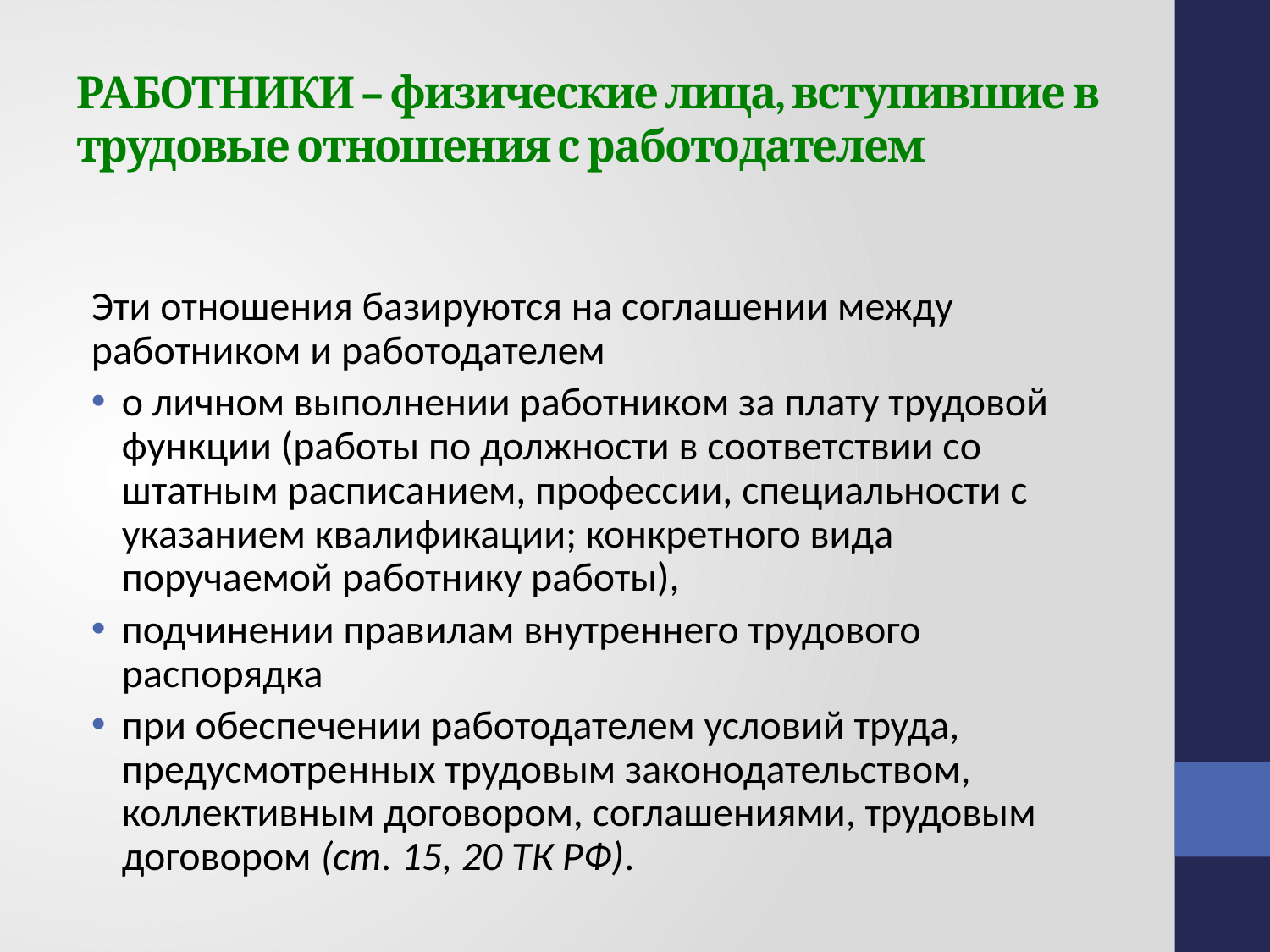

# РАБОТНИКИ – физические лица, вступившие в трудовые отношения с работодателем

Эти отношения базируются на соглашении между работником и работодателем
о личном выполнении работником за плату трудовой функции (работы по должности в соответствии со штатным расписанием, профессии, специальности с указанием квалификации; конкретного вида поручаемой работнику работы),
подчинении правилам внутреннего трудового распорядка
при обеспечении работодателем условий труда, предусмотренных трудовым законодательством, коллективным договором, соглашениями, трудовым договором (ст. 15, 20 ТК РФ).